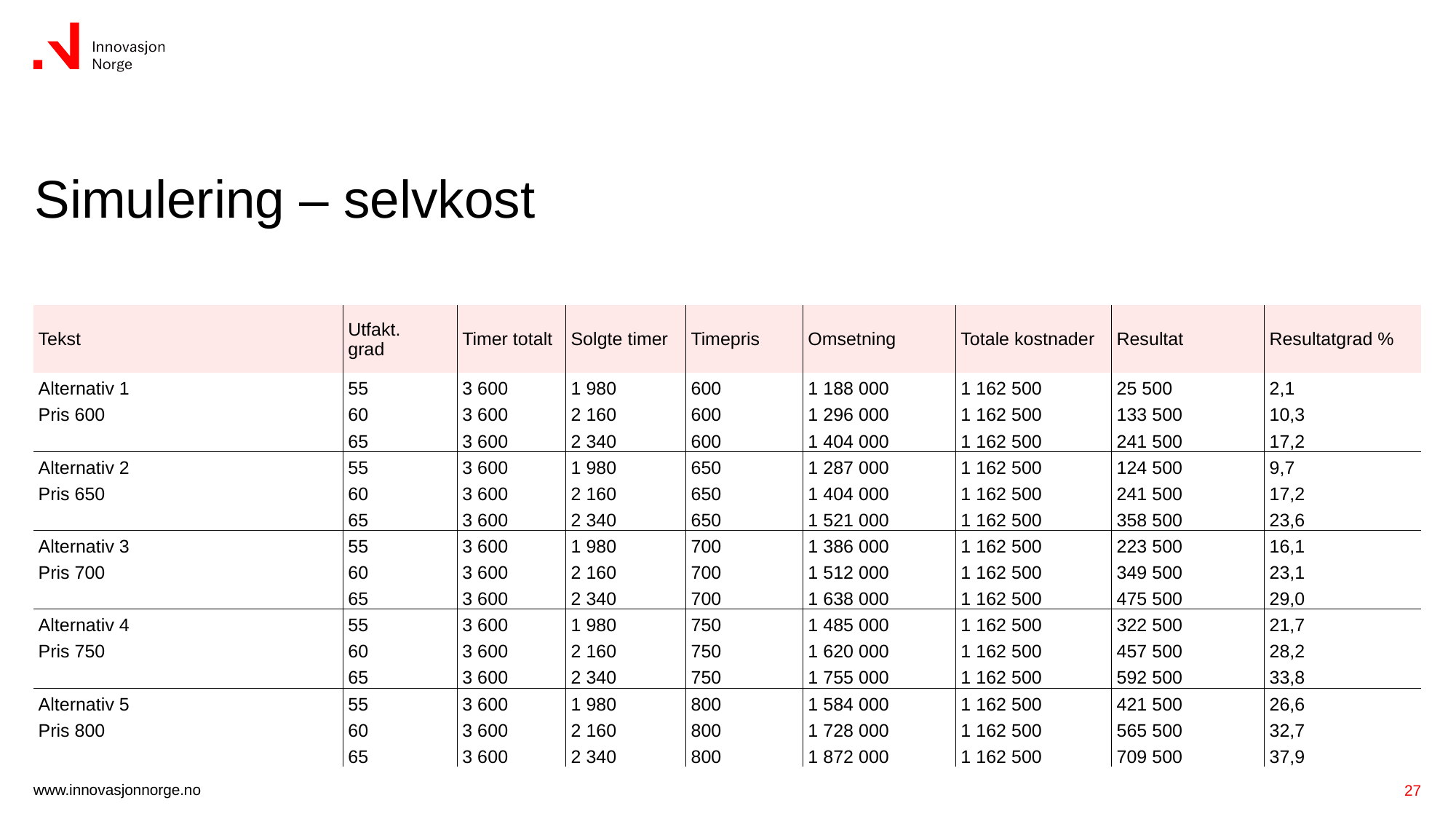

# Simulering – selvkost
| Tekst | Utfakt. grad | Timer totalt | Solgte timer | Timepris | Omsetning | Totale kostnader | Resultat | Resultatgrad % |
| --- | --- | --- | --- | --- | --- | --- | --- | --- |
| Alternativ 1 | 55 | 3 600 | 1 980 | 600 | 1 188 000 | 1 162 500 | 25 500 | 2,1 |
| Pris 600 | 60 | 3 600 | 2 160 | 600 | 1 296 000 | 1 162 500 | 133 500 | 10,3 |
|  | 65 | 3 600 | 2 340 | 600 | 1 404 000 | 1 162 500 | 241 500 | 17,2 |
| Alternativ 2 | 55 | 3 600 | 1 980 | 650 | 1 287 000 | 1 162 500 | 124 500 | 9,7 |
| Pris 650 | 60 | 3 600 | 2 160 | 650 | 1 404 000 | 1 162 500 | 241 500 | 17,2 |
|  | 65 | 3 600 | 2 340 | 650 | 1 521 000 | 1 162 500 | 358 500 | 23,6 |
| Alternativ 3 | 55 | 3 600 | 1 980 | 700 | 1 386 000 | 1 162 500 | 223 500 | 16,1 |
| Pris 700 | 60 | 3 600 | 2 160 | 700 | 1 512 000 | 1 162 500 | 349 500 | 23,1 |
|  | 65 | 3 600 | 2 340 | 700 | 1 638 000 | 1 162 500 | 475 500 | 29,0 |
| Alternativ 4 | 55 | 3 600 | 1 980 | 750 | 1 485 000 | 1 162 500 | 322 500 | 21,7 |
| Pris 750 | 60 | 3 600 | 2 160 | 750 | 1 620 000 | 1 162 500 | 457 500 | 28,2 |
|  | 65 | 3 600 | 2 340 | 750 | 1 755 000 | 1 162 500 | 592 500 | 33,8 |
| Alternativ 5 | 55 | 3 600 | 1 980 | 800 | 1 584 000 | 1 162 500 | 421 500 | 26,6 |
| Pris 800 | 60 | 3 600 | 2 160 | 800 | 1 728 000 | 1 162 500 | 565 500 | 32,7 |
|  | 65 | 3 600 | 2 340 | 800 | 1 872 000 | 1 162 500 | 709 500 | 37,9 |
27